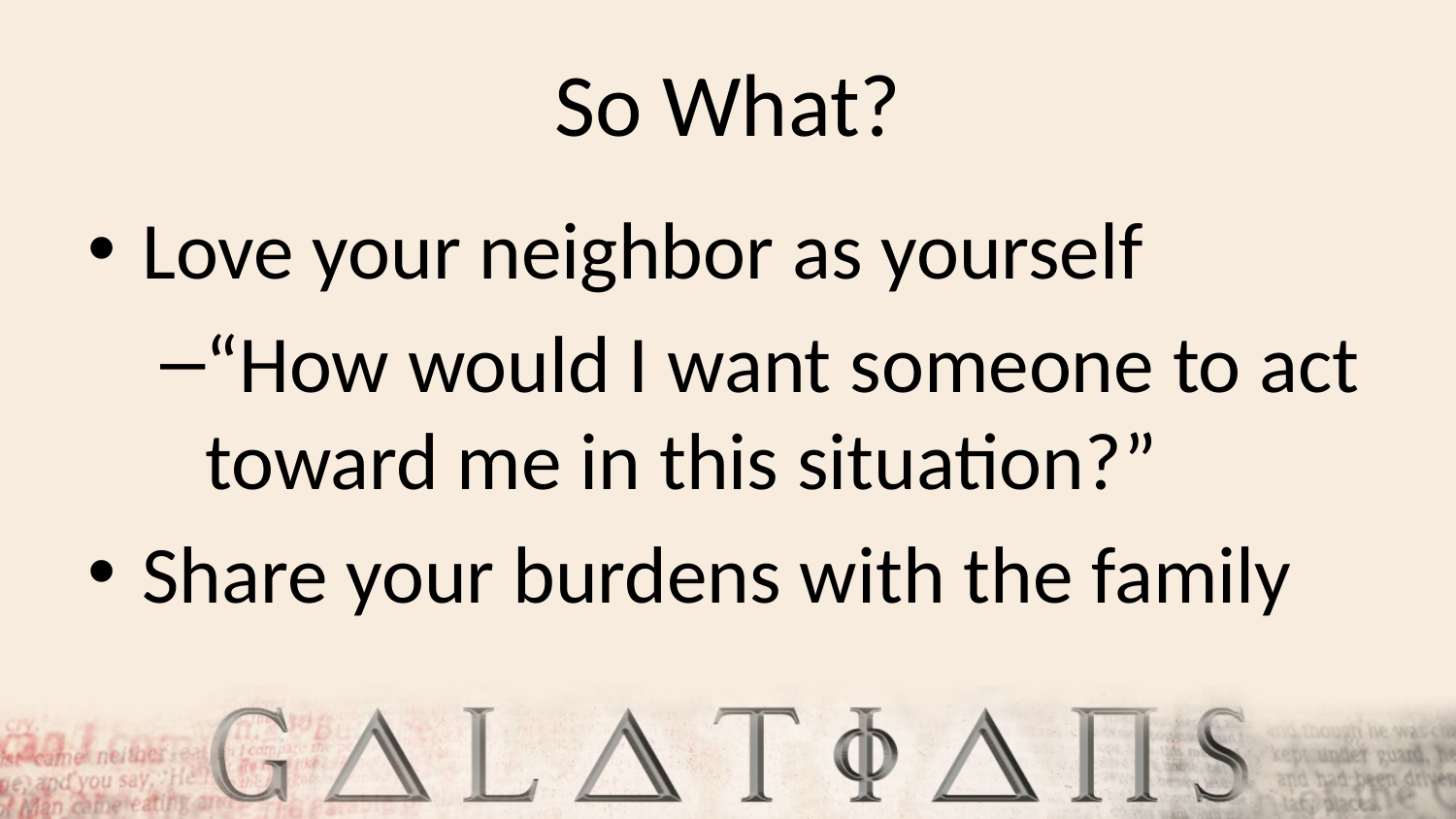

# So What?
Love your neighbor as yourself
“How would I want someone to act toward me in this situation?”
Share your burdens with the family